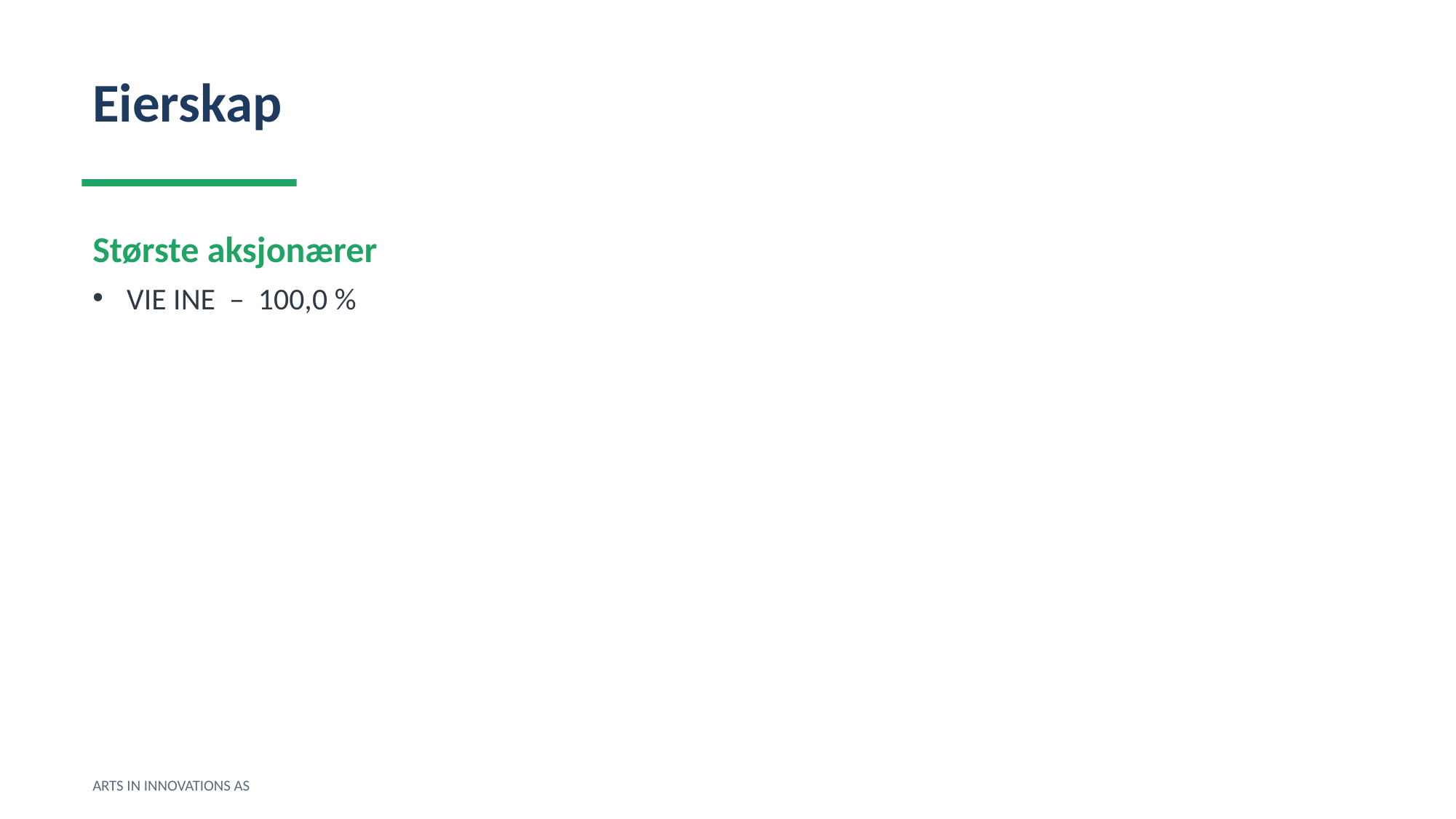

Eierskap

Største aksjonærer
VIE INE  –  100,0 %
ARTS IN INNOVATIONS AS